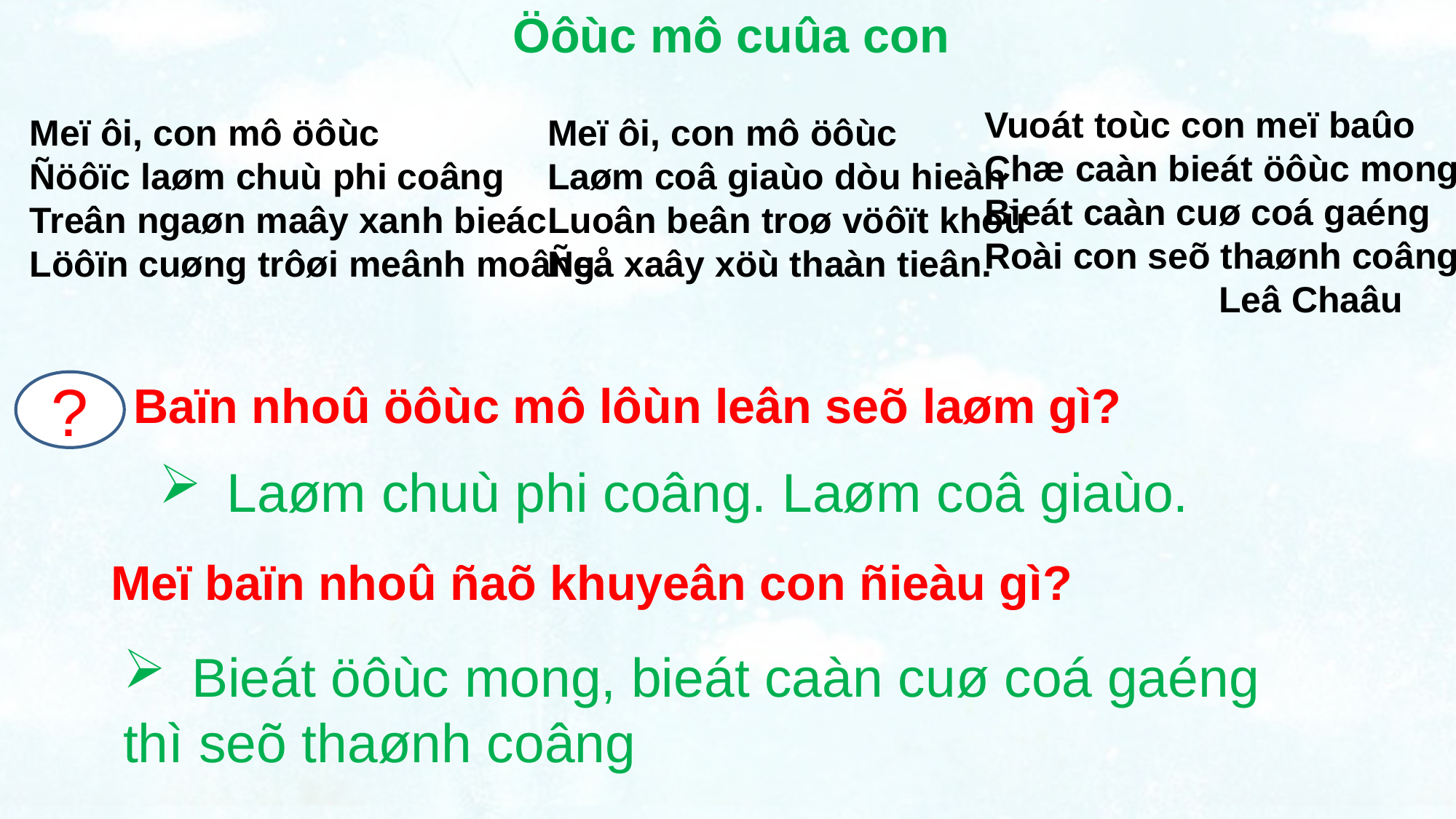

Öôùc mô cuûa con
Vuoát toùc con meï baûo
Chæ caàn bieát öôùc mong
Bieát caàn cuø coá gaéng
Roài con seõ thaønh coâng
                       Leâ Chaâu
Meï ôi, con mô öôùc
Ñöôïc laøm chuù phi coâng
Treân ngaøn maây xanh bieác
Löôïn cuøng trôøi meânh moâng.
Meï ôi, con mô öôùc
Laøm coâ giaùo dòu hieàn
Luoân beân troø vöôït khoù
Ñeå xaây xöù thaàn tieân.
Baïn nhoû öôùc mô lôùn leân seõ laøm gì?
?
Laøm chuù phi coâng. Laøm coâ giaùo.
Meï baïn nhoû ñaõ khuyeân con ñieàu gì?
Bieát öôùc mong, bieát caàn cuø coá gaéng
thì seõ thaønh coâng